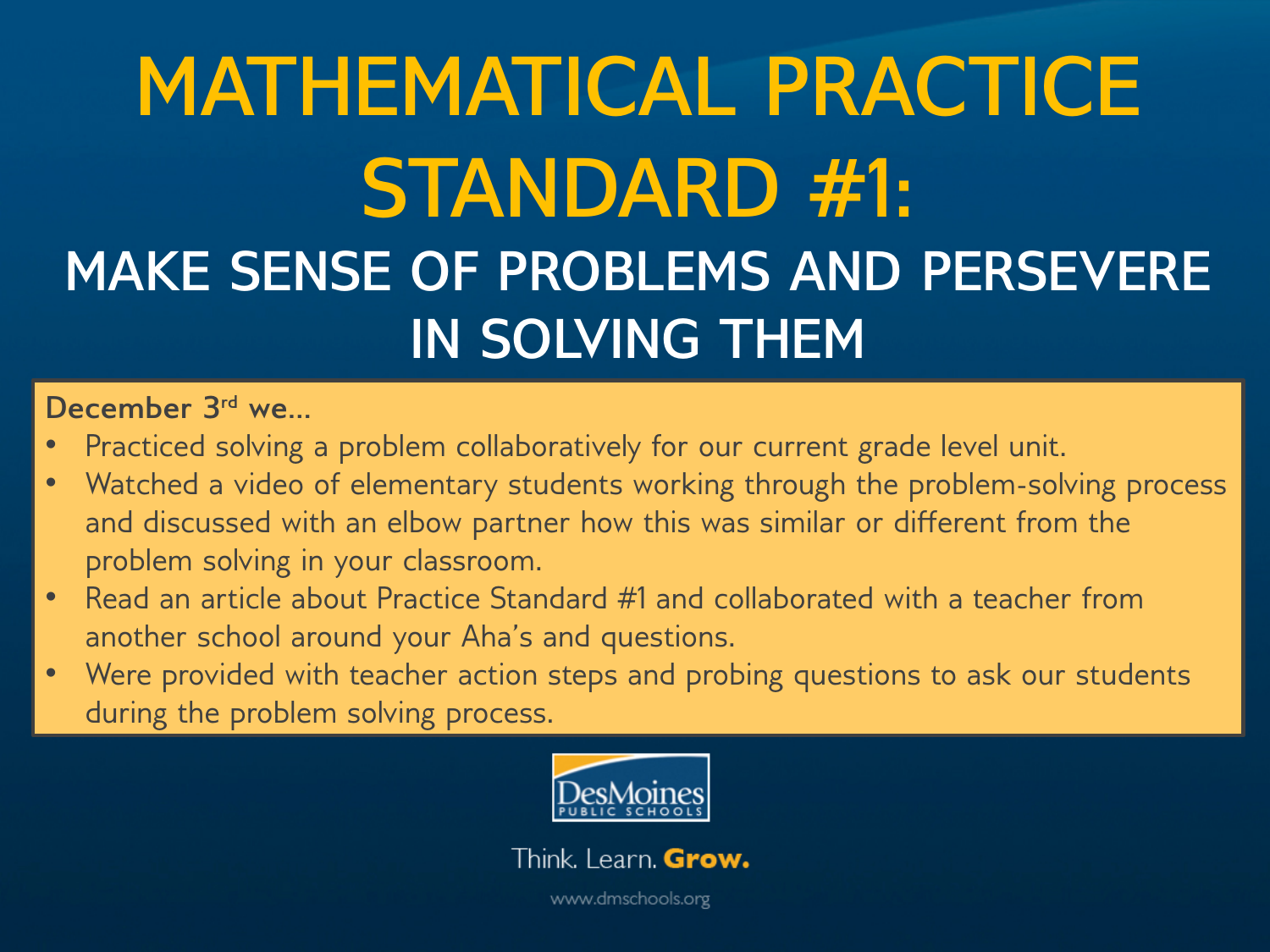

# mathematical practice standard #1: Make sense of problems and persevere in solving them
December 3rd we…
Practiced solving a problem collaboratively for our current grade level unit.
Watched a video of elementary students working through the problem-solving process and discussed with an elbow partner how this was similar or different from the problem solving in your classroom.
Read an article about Practice Standard #1 and collaborated with a teacher from another school around your Aha’s and questions.
Were provided with teacher action steps and probing questions to ask our students during the problem solving process.